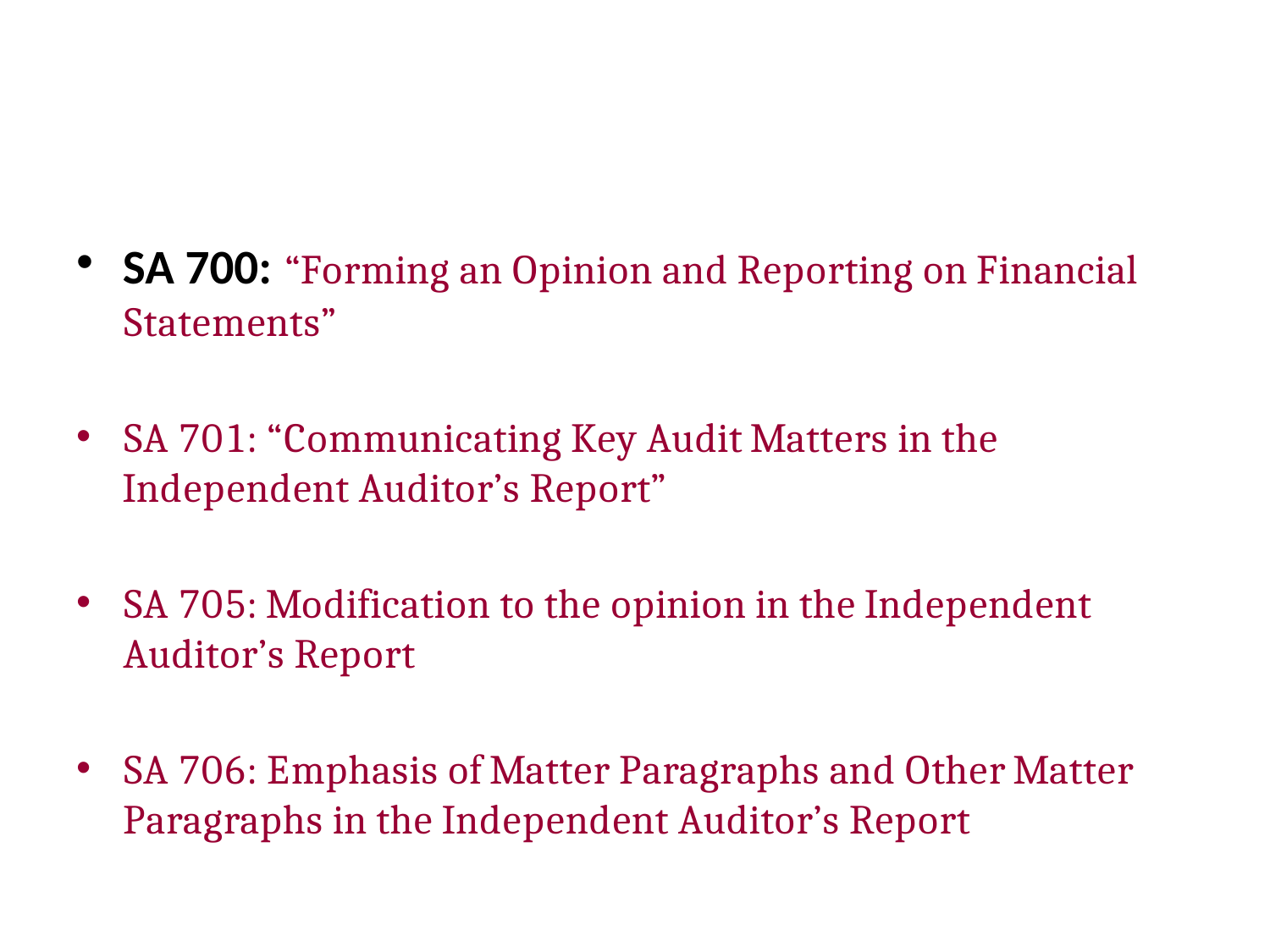

#
SA 700: “Forming an Opinion and Reporting on Financial
Statements”

SA 701: “Communicating Key Audit Matters in the Independent Auditor’s Report”

SA 705: Modification to the opinion in the Independent Auditor’s Report

SA 706: Emphasis of Matter Paragraphs and Other Matter Paragraphs in the Independent Auditor’s Report